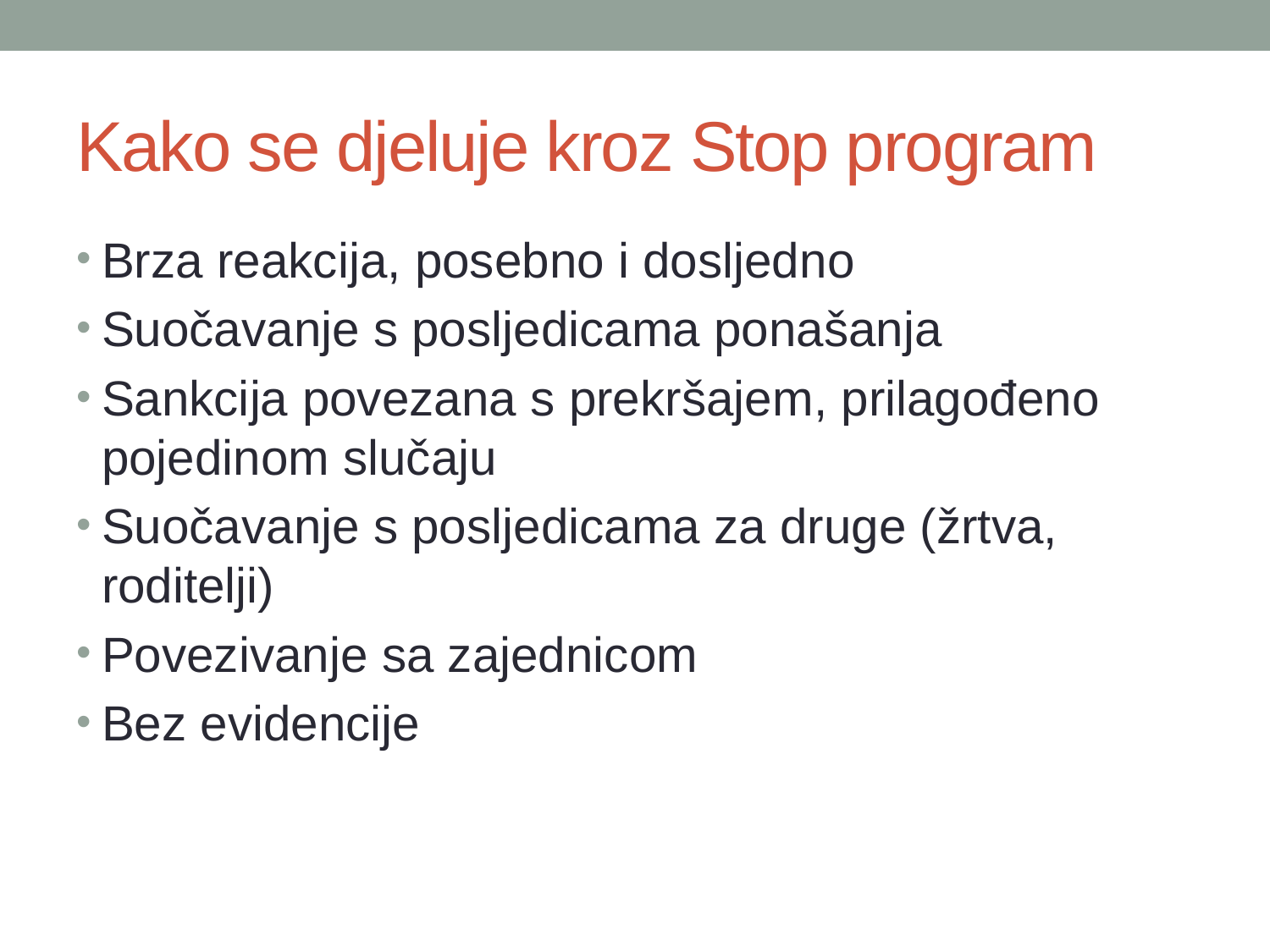

# Kako se djeluje kroz Stop program
Brza reakcija, posebno i dosljedno
Suočavanje s posljedicama ponašanja
Sankcija povezana s prekršajem, prilagođeno pojedinom slučaju
Suočavanje s posljedicama za druge (žrtva, roditelji)
Povezivanje sa zajednicom
Bez evidencije